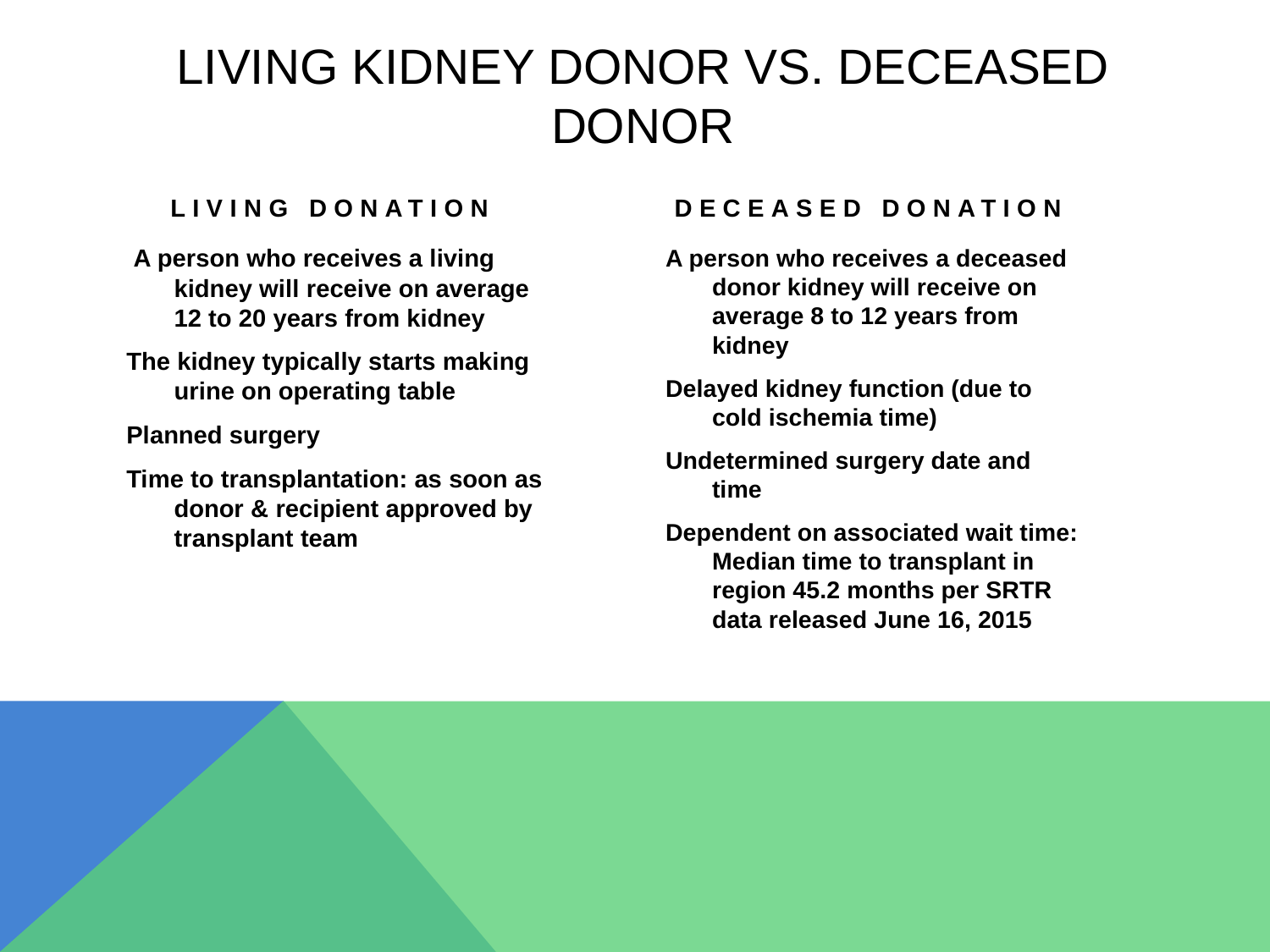

# Living Kidney Donor vs. Deceased  donor
Living Donation
Deceased Donation
 A person who receives a living kidney will receive on average 12 to 20 years from kidney
The kidney typically starts making urine on operating table
Planned surgery
Time to transplantation: as soon as donor & recipient approved by transplant team
A person who receives a deceased  donor kidney will receive on average 8 to 12 years from kidney
Delayed kidney function (due to cold ischemia time)
Undetermined surgery date and time
Dependent on associated wait time: Median time to transplant in region 45.2 months per SRTR data released June 16, 2015